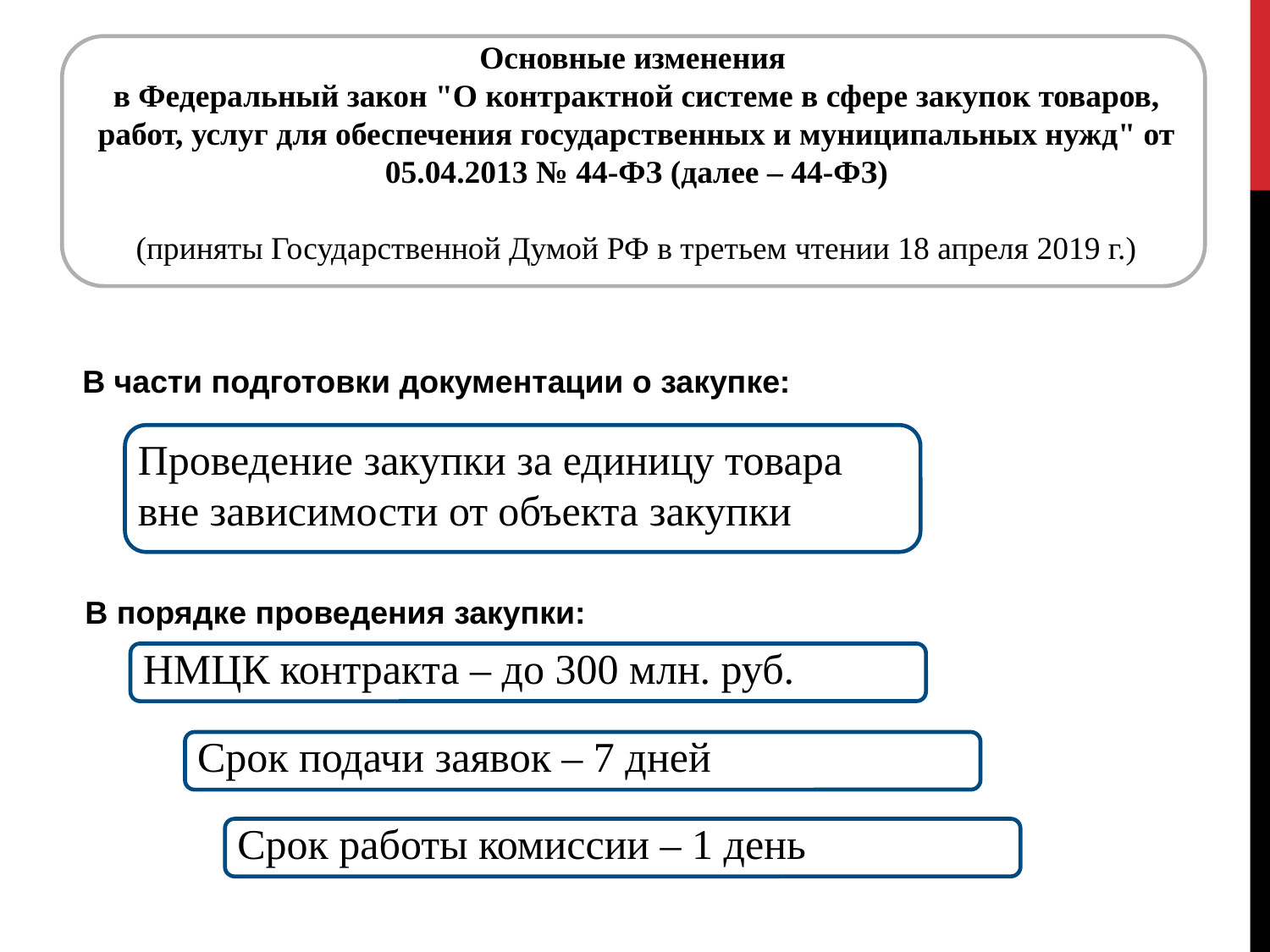

Основные изменения
в Федеральный закон "О контрактной системе в сфере закупок товаров, работ, услуг для обеспечения государственных и муниципальных нужд" от 05.04.2013 № 44-ФЗ (далее – 44-ФЗ)

(приняты Государственной Думой РФ в третьем чтении 18 апреля 2019 г.)
В части подготовки документации о закупке:

Проведение закупки за единицу товара вне зависимости от объекта закупки
В порядке проведения закупки:
НМЦК контракта – до 300 млн. руб.

Срок подачи заявок – 7 дней

Срок работы комиссии – 1 день